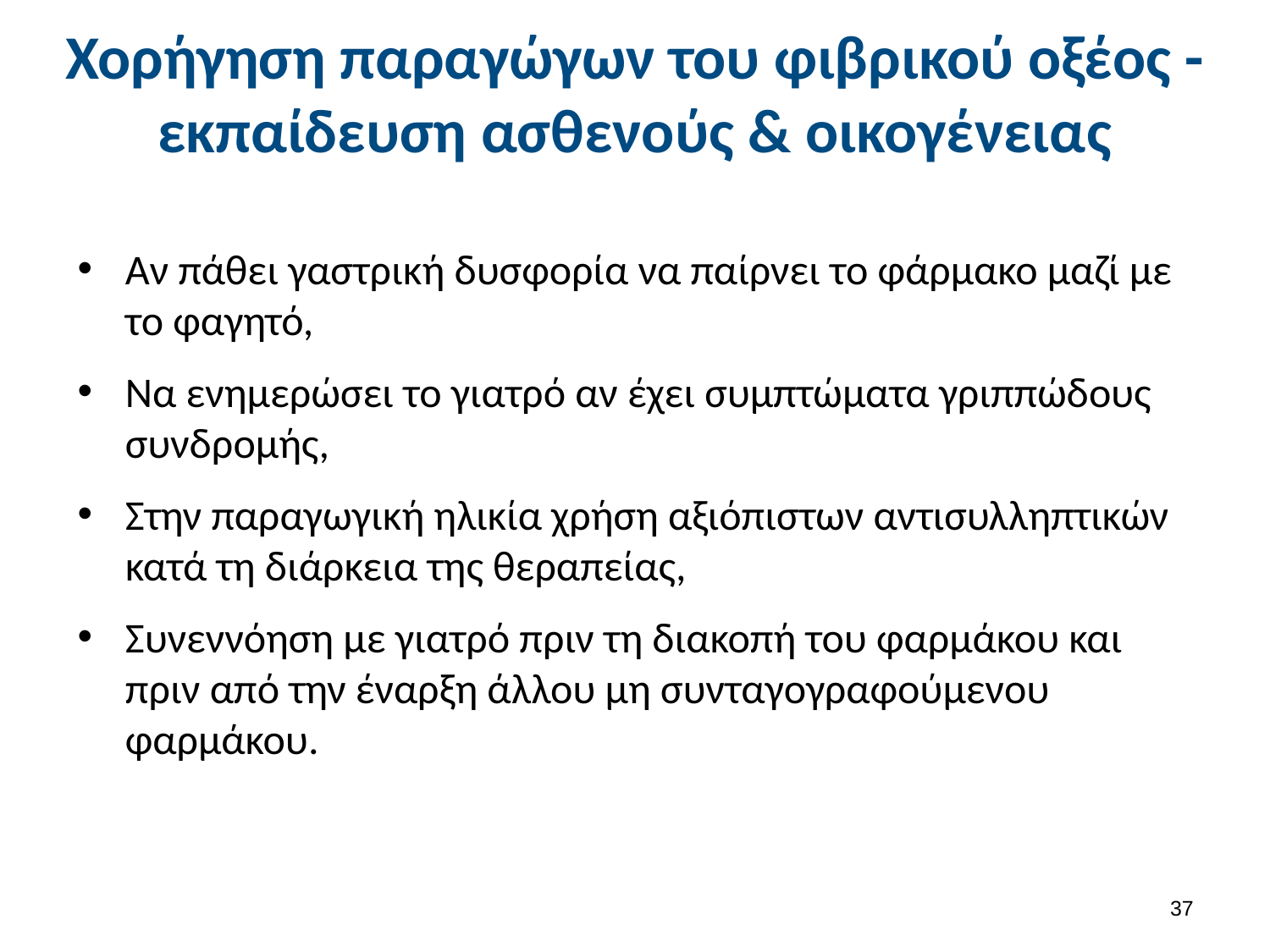

# Χορήγηση παραγώγων του φιβρικού οξέος - εκπαίδευση ασθενούς & οικογένειας
Αν πάθει γαστρική δυσφορία να παίρνει το φάρμακο μαζί με το φαγητό,
Να ενημερώσει το γιατρό αν έχει συμπτώματα γριππώδους συνδρομής,
Στην παραγωγική ηλικία χρήση αξιόπιστων αντισυλληπτικών κατά τη διάρκεια της θεραπείας,
Συνεννόηση με γιατρό πριν τη διακοπή του φαρμάκου και πριν από την έναρξη άλλου μη συνταγογραφούμενου φαρμάκου.
37